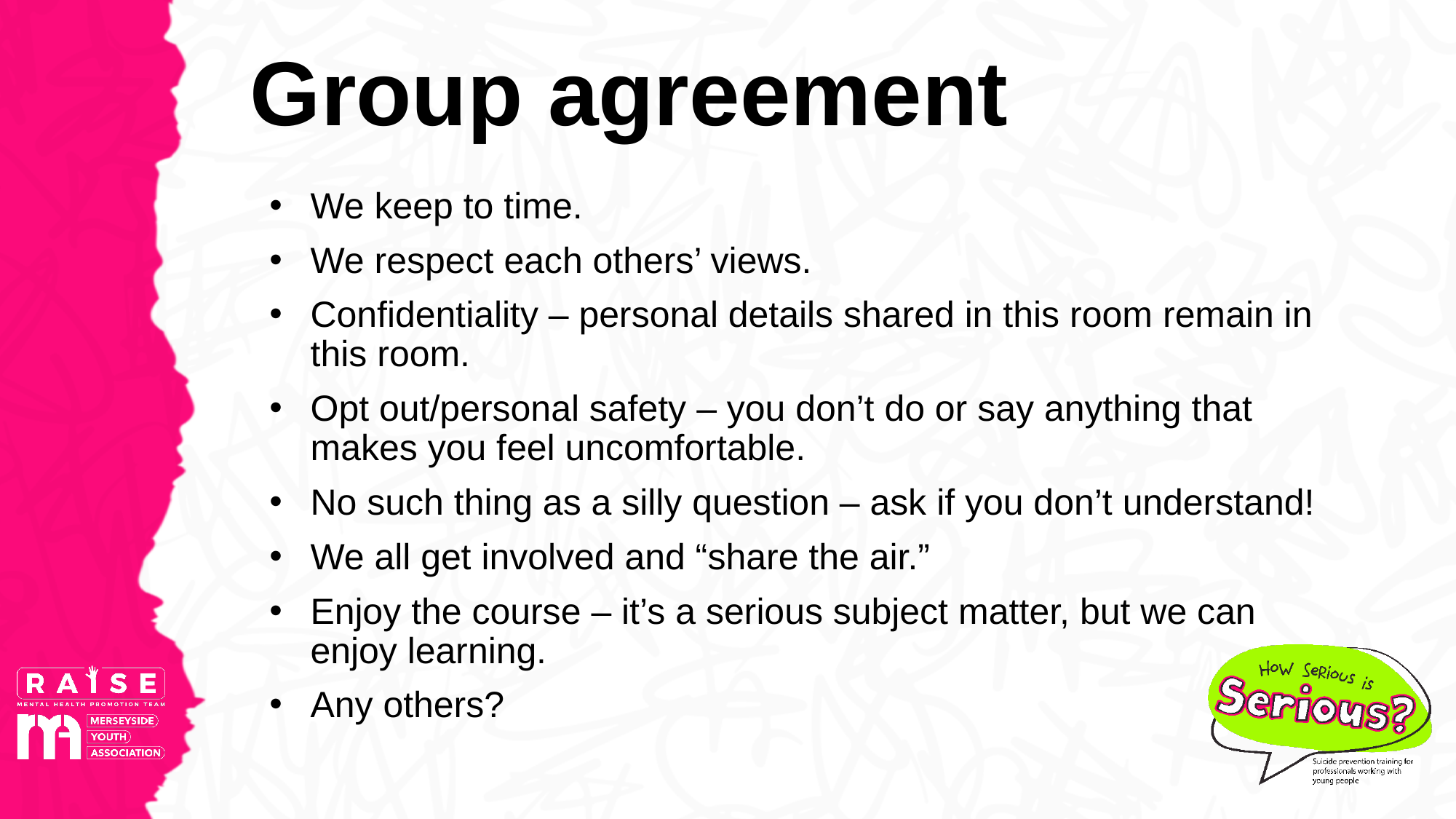

# Group agreement
We keep to time.
We respect each others’ views.
Confidentiality ‒ personal details shared in this room remain in this room.
Opt out/personal safety ‒ you don’t do or say anything that makes you feel uncomfortable.
No such thing as a silly question ‒ ask if you don’t understand!
We all get involved and “share the air.”
Enjoy the course ‒ it’s a serious subject matter, but we can enjoy learning.
Any others?